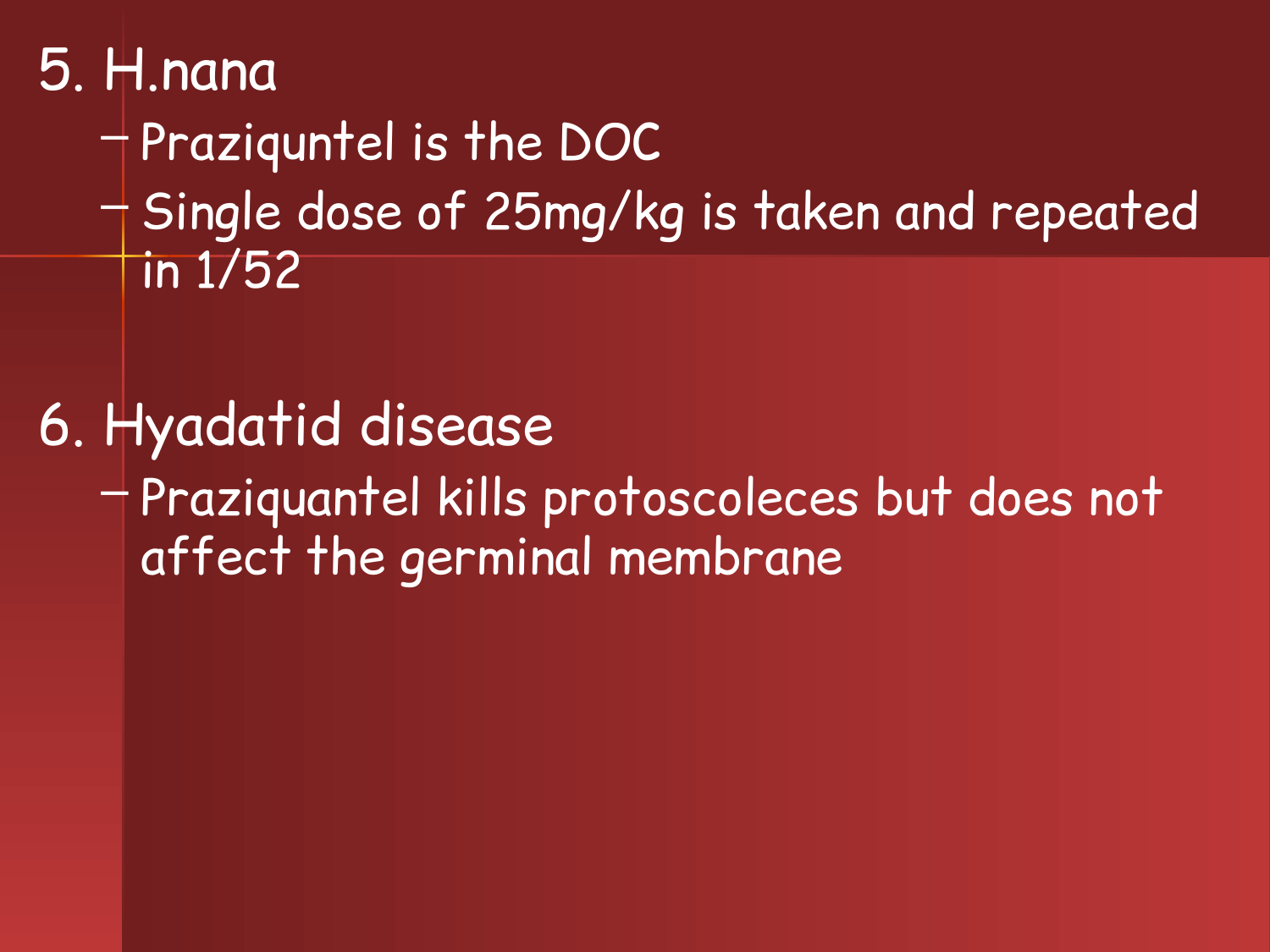

5. H.nana
Praziquntel is the DOC
Single dose of 25mg/kg is taken and repeated in 1/52

6. Hyadatid disease
Praziquantel kills protoscoleces but does not affect the germinal membrane